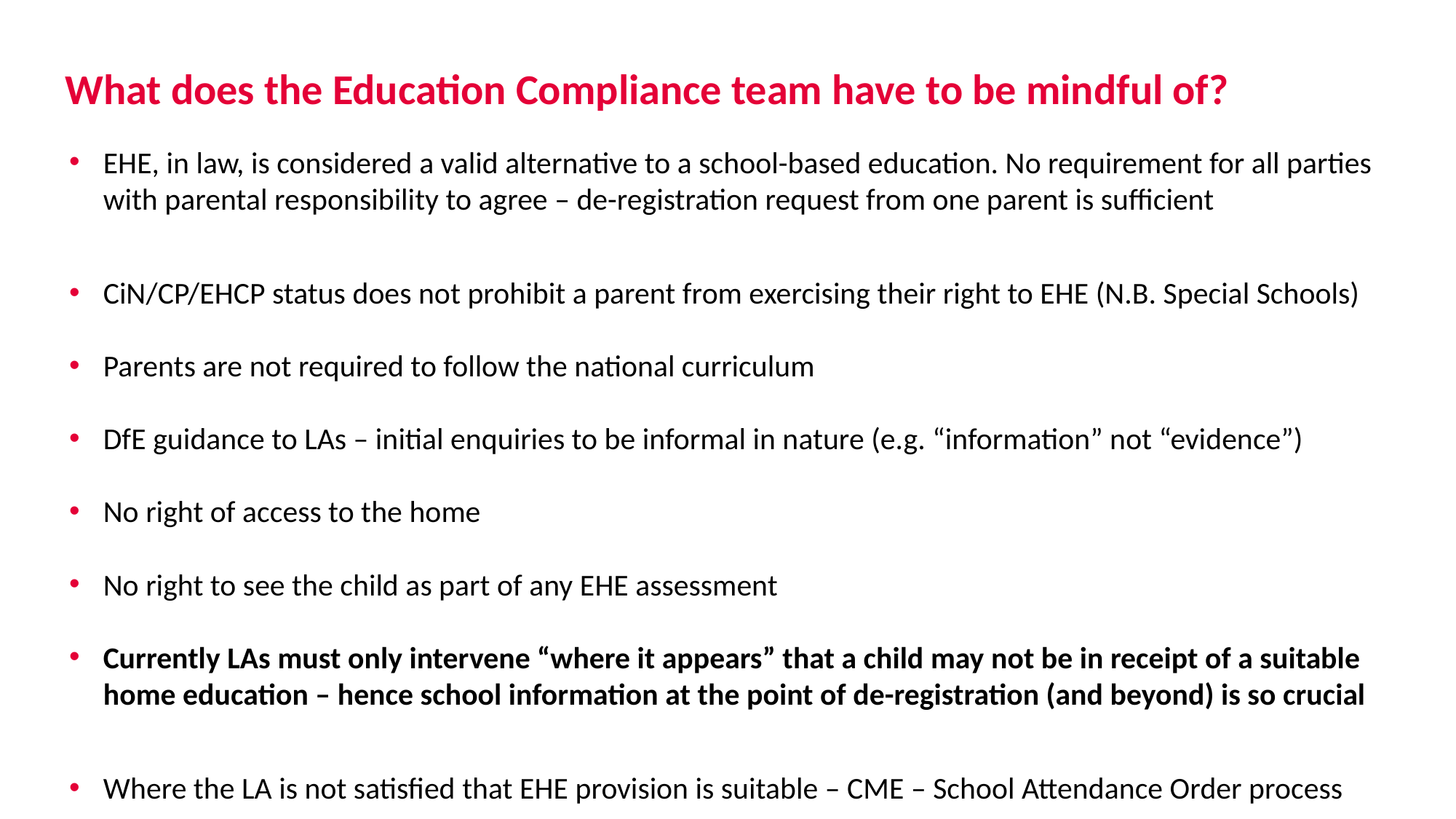

# What does the Education Compliance team have to be mindful of?
EHE, in law, is considered a valid alternative to a school-based education. No requirement for all parties with parental responsibility to agree – de-registration request from one parent is sufficient

CiN/CP/EHCP status does not prohibit a parent from exercising their right to EHE (N.B. Special Schools)

Parents are not required to follow the national curriculum

DfE guidance to LAs – initial enquiries to be informal in nature (e.g. “information” not “evidence”)

No right of access to the home

No right to see the child as part of any EHE assessment

Currently LAs must only intervene “where it appears” that a child may not be in receipt of a suitable home education – hence school information at the point of de-registration (and beyond) is so crucial

Where the LA is not satisfied that EHE provision is suitable – CME – School Attendance Order process